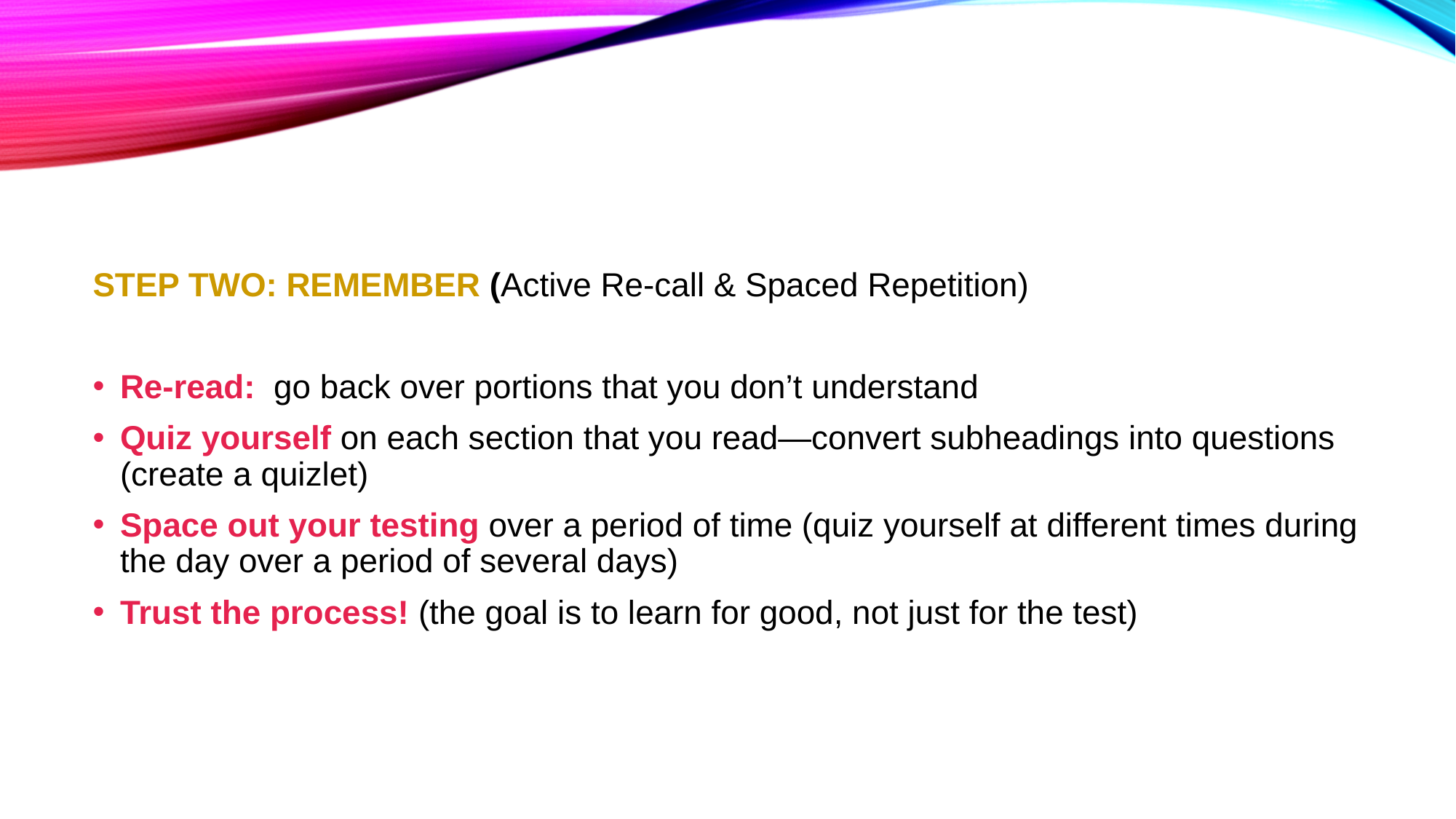

#
STEP TWO: REMEMBER (Active Re-call & Spaced Repetition)

Re-read:  go back over portions that you don’t understand
Quiz yourself on each section that you read—convert subheadings into questions (create a quizlet)
Space out your testing over a period of time (quiz yourself at different times during the day over a period of several days)
Trust the process! (the goal is to learn for good, not just for the test)